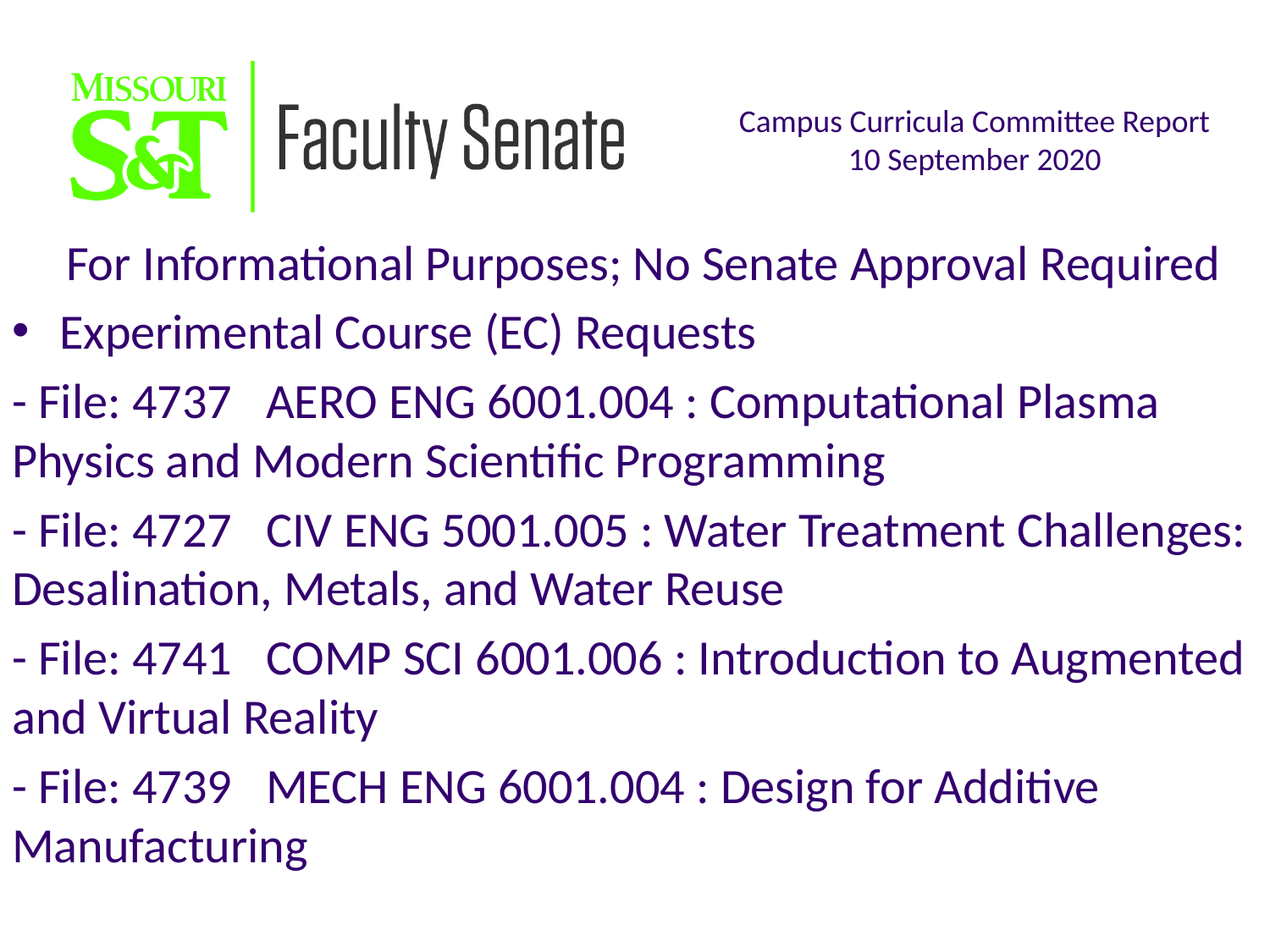

For Informational Purposes; No Senate Approval Required
Experimental Course (EC) Requests
- File: 4737	AERO ENG 6001.004 : Computational Plasma Physics and Modern Scientific Programming
- File: 4727	CIV ENG 5001.005 : Water Treatment Challenges: Desalination, Metals, and Water Reuse
- File: 4741	COMP SCI 6001.006 : Introduction to Augmented and Virtual Reality
- File: 4739	MECH ENG 6001.004 : Design for Additive Manufacturing